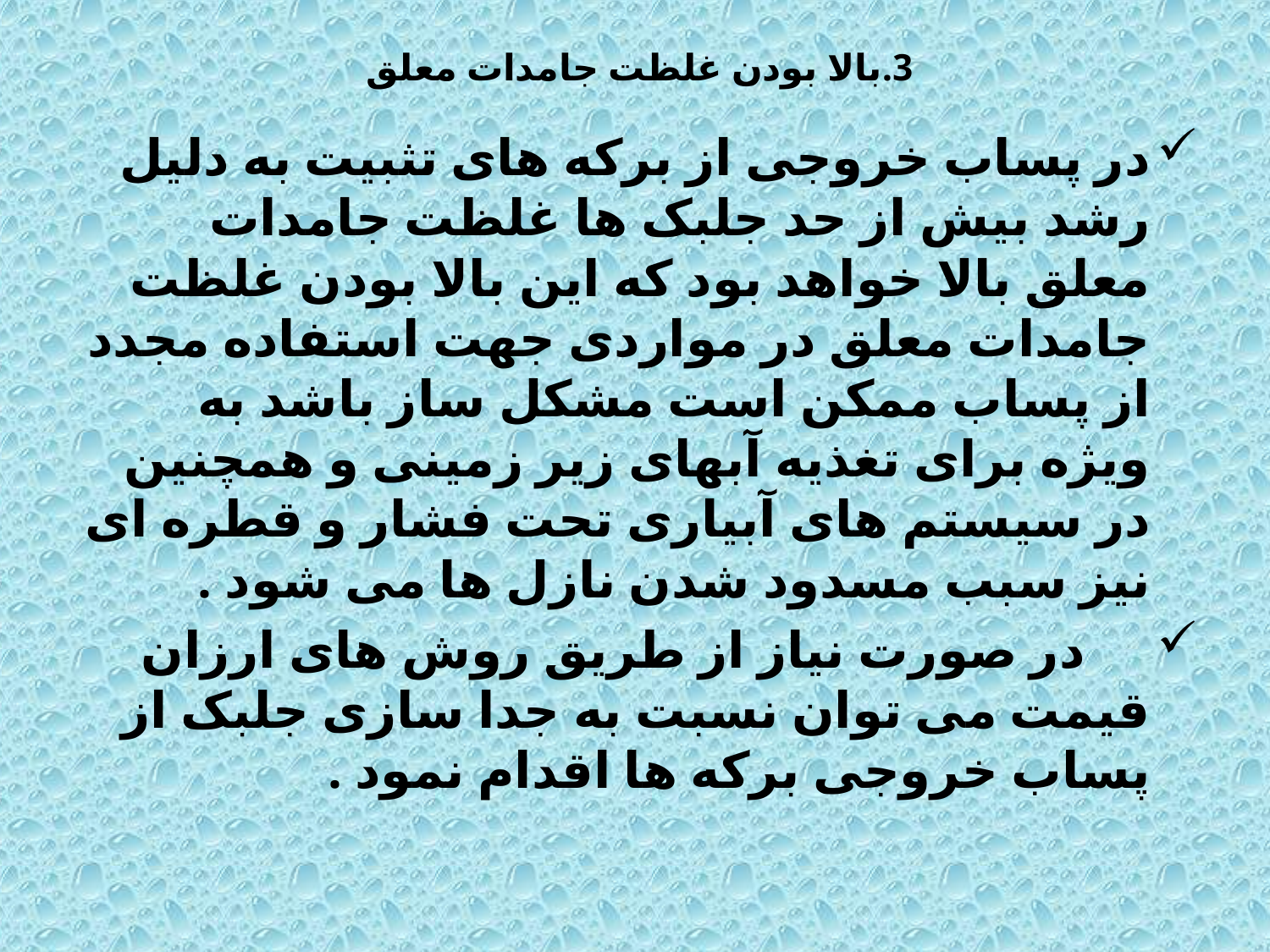

# 3.بالا بودن غلظت جامدات معلق
در پساب خروجی از برکه های تثبیت به دلیل رشد بیش از حد جلبک ها غلظت جامدات معلق بالا خواهد بود که این بالا بودن غلظت جامدات معلق در مواردی جهت استفاده مجدد از پساب ممکن است مشکل ساز باشد به ویژه برای تغذیه آبهای زیر زمینی و همچنین در سیستم های آبیاری تحت فشار و قطره ای نیز سبب مسدود شدن نازل ها می شود .
     در صورت نیاز از طریق روش های ارزان قیمت می توان نسبت به جدا سازی جلبک از پساب خروجی برکه ها اقدام نمود .